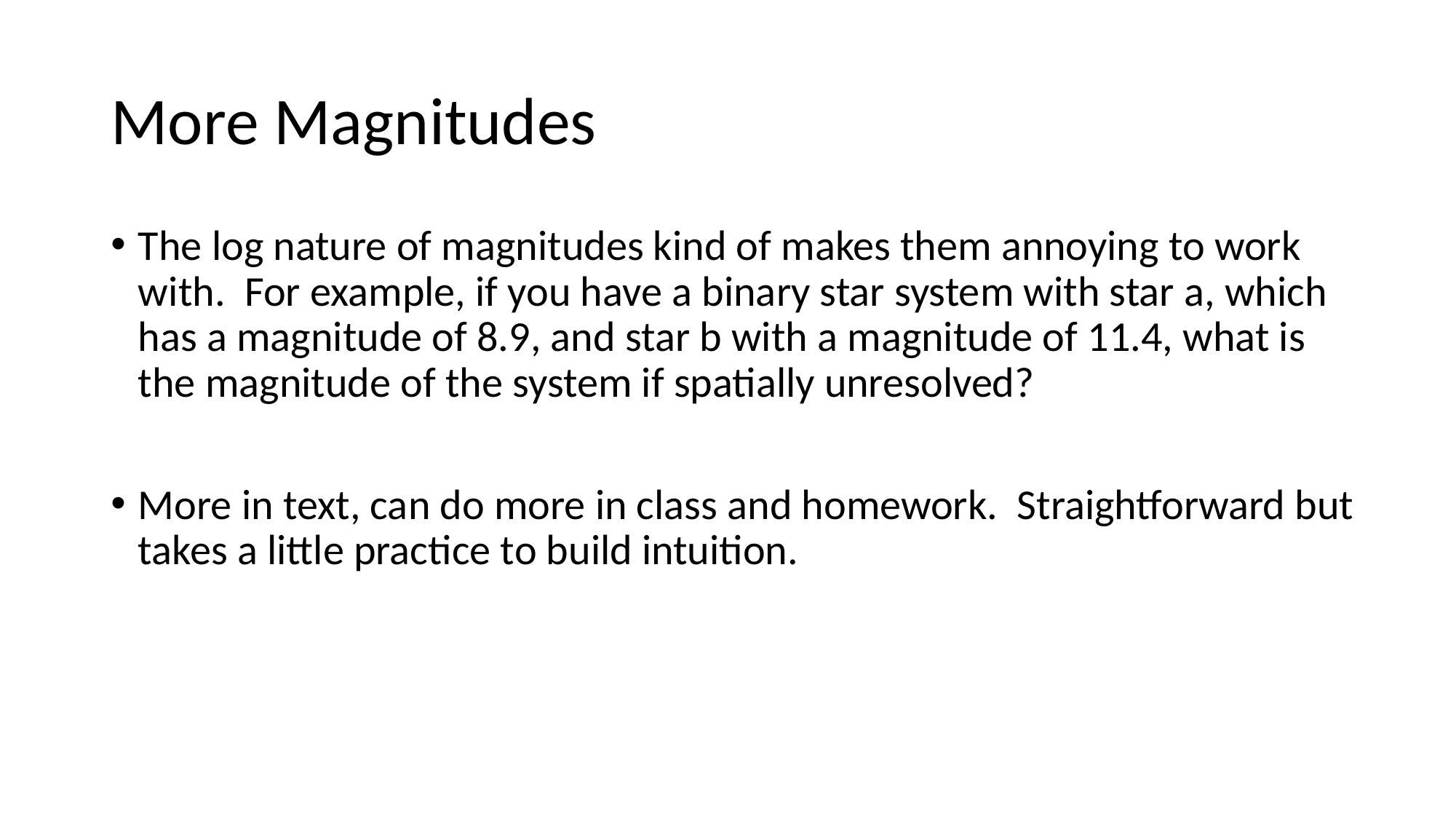

# More Magnitudes
The log nature of magnitudes kind of makes them annoying to work with.  For example, if you have a binary star system with star a, which has a magnitude of 8.9, and star b with a magnitude of 11.4, what is the magnitude of the system if spatially unresolved?

More in text, can do more in class and homework.  Straightforward but takes a little practice to build intuition.